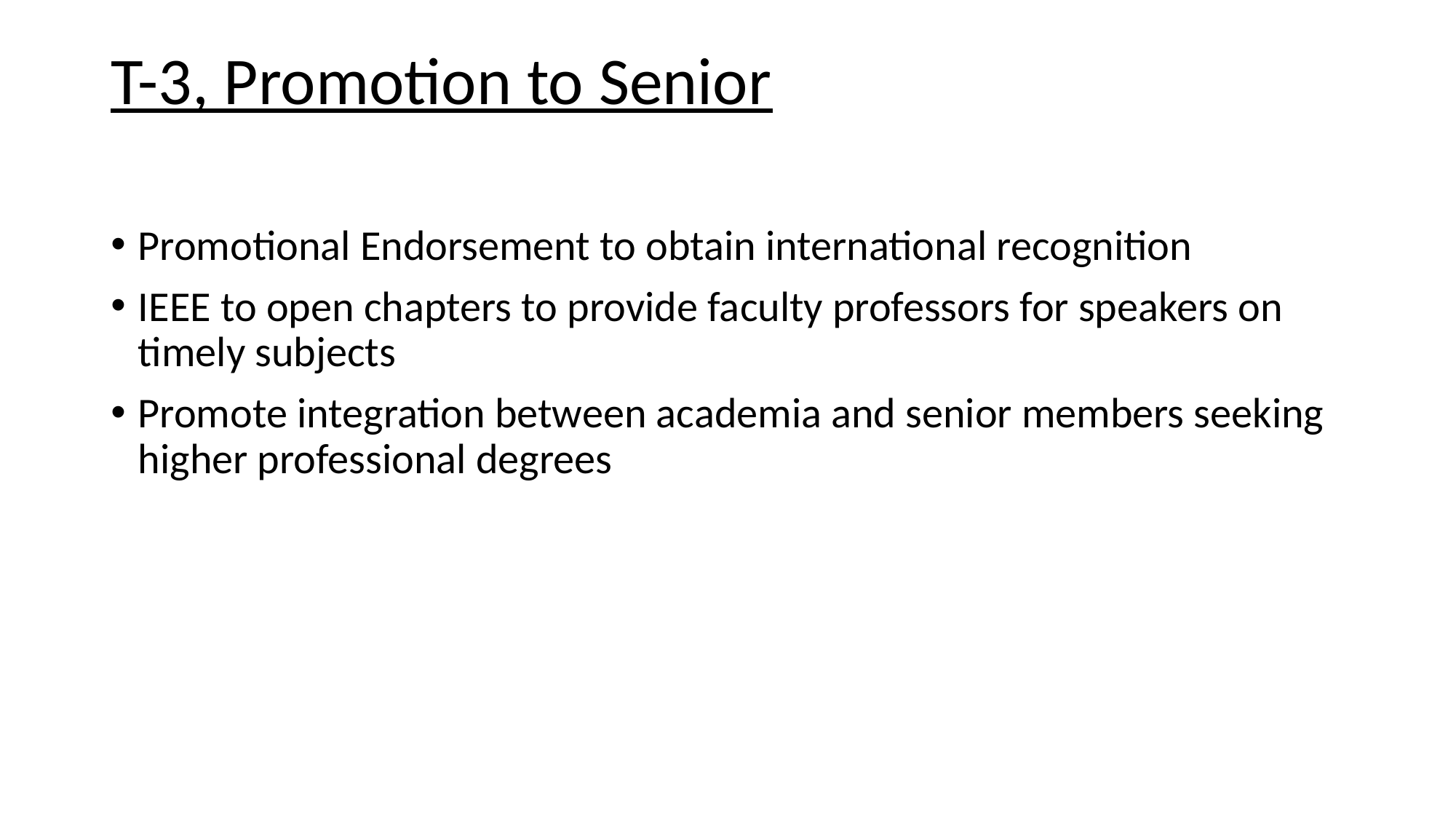

# T-3, Promotion to Senior
Promotional Endorsement to obtain international recognition
IEEE to open chapters to provide faculty professors for speakers on timely subjects
Promote integration between academia and senior members seeking higher professional degrees